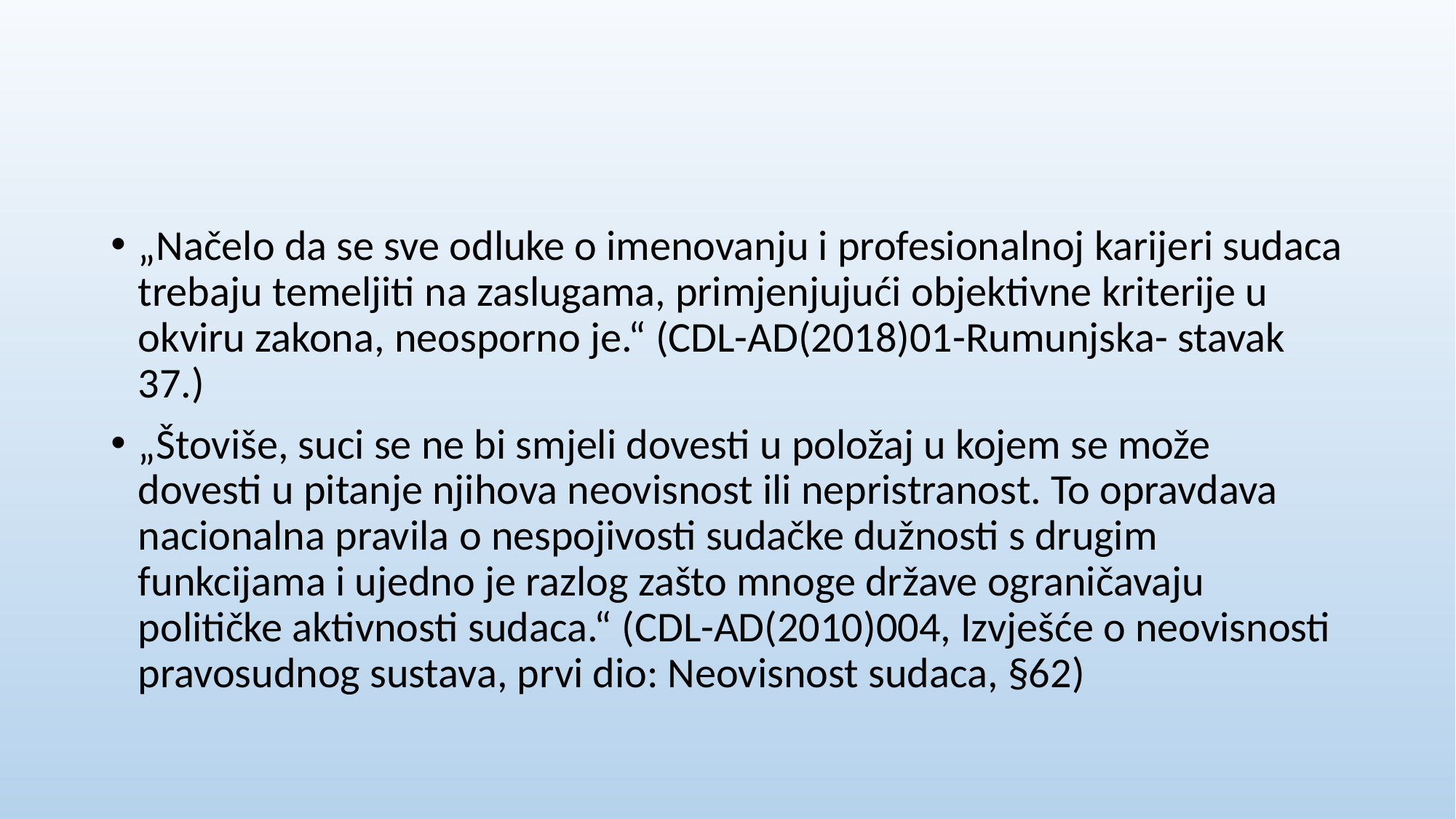

#
„Načelo da se sve odluke o imenovanju i profesionalnoj karijeri sudaca trebaju temeljiti na zaslugama, primjenjujući objektivne kriterije u okviru zakona, neosporno je.“ (CDL-AD(2018)01-Rumunjska- stavak 37.)
„Štoviše, suci se ne bi smjeli dovesti u položaj u kojem se može dovesti u pitanje njihova neovisnost ili nepristranost. To opravdava nacionalna pravila o nespojivosti sudačke dužnosti s drugim funkcijama i ujedno je razlog zašto mnoge države ograničavaju političke aktivnosti sudaca.“ (CDL-AD(2010)004, Izvješće o neovisnosti pravosudnog sustava, prvi dio: Neovisnost sudaca, §62)